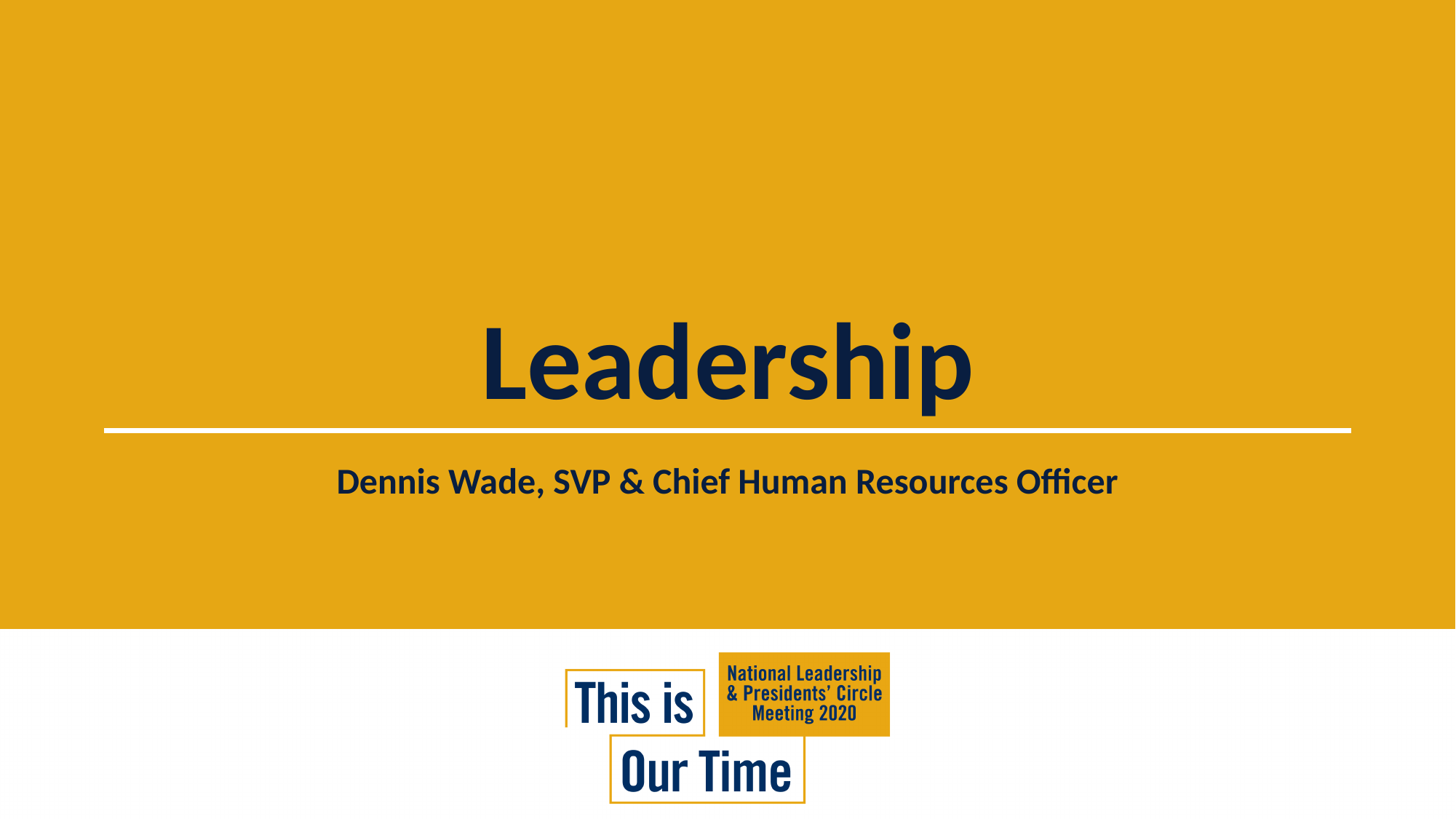

# Leadership
Dennis Wade, SVP & Chief Human Resources Officer